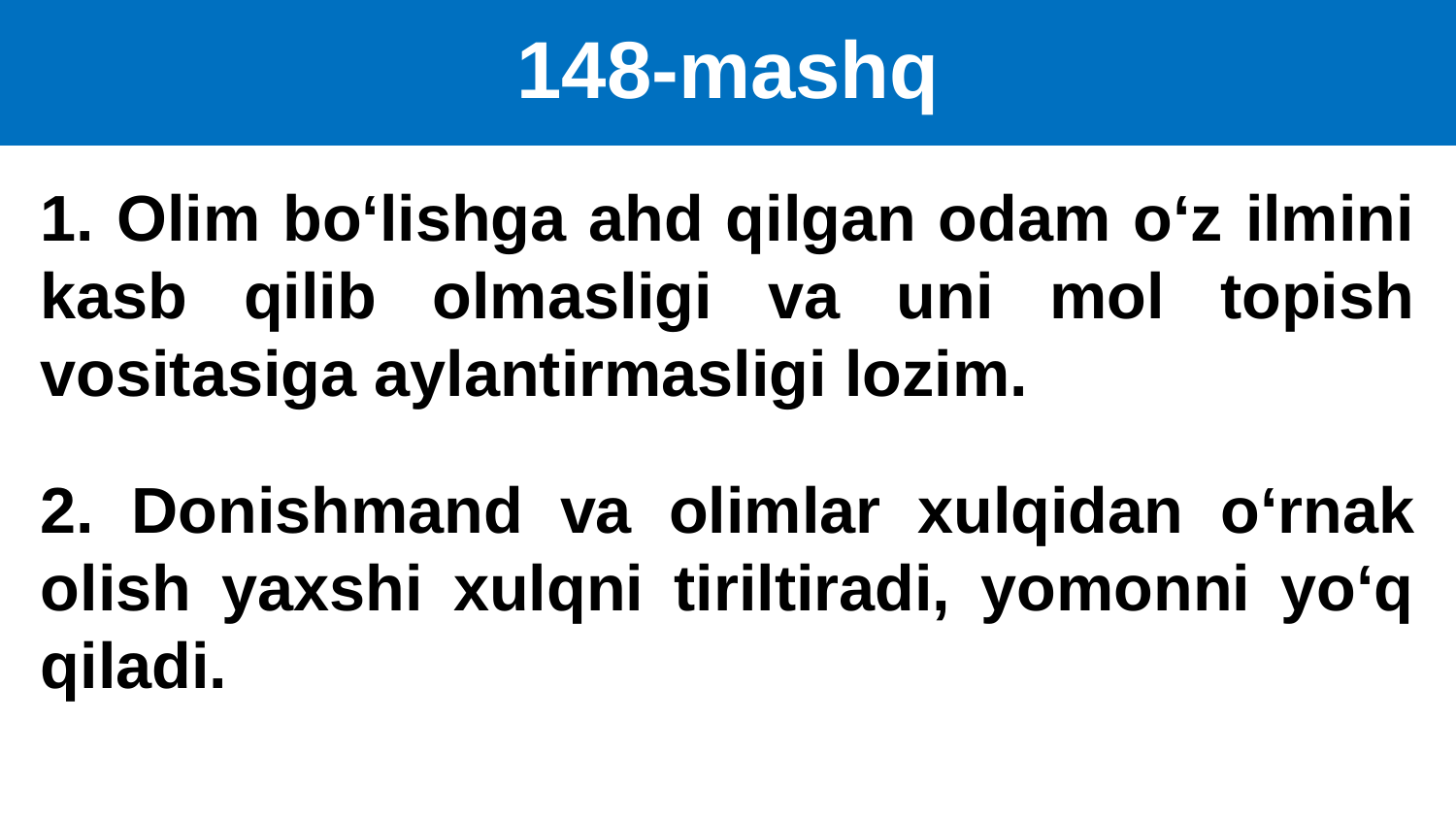

# 148-mashq
1. Olim bo‘lishga ahd qilgan odam o‘z ilmini kasb qilib olmasligi va uni mol topish vositasiga aylantirmasligi lozim.

2. Donishmand va olimlar xulqidan o‘rnak olish yaxshi xulqni tiriltiradi, yomonni yo‘q qiladi.